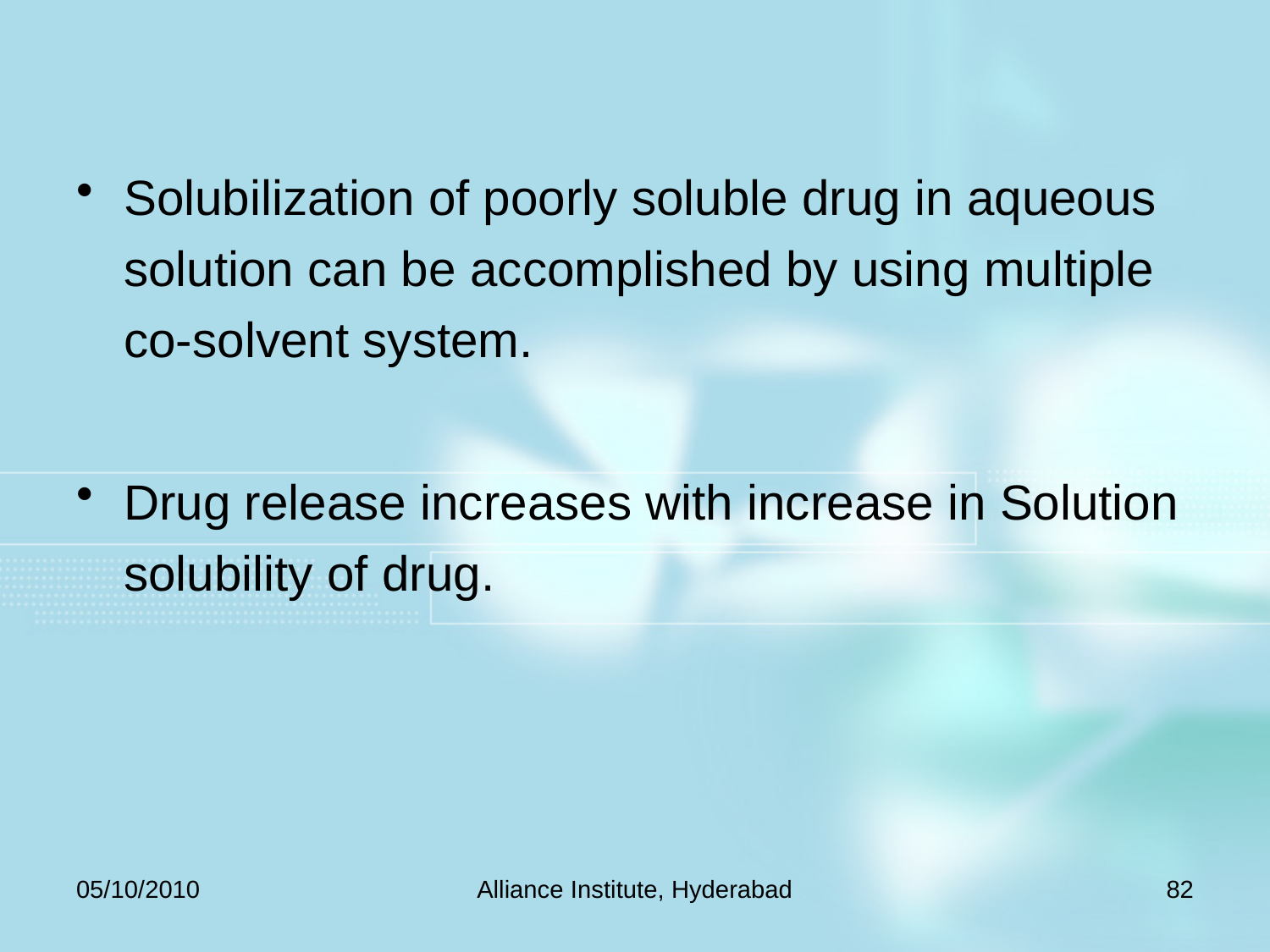

Solubilization of poorly soluble drug in aqueous solution can be accomplished by using multiple co-solvent system.

Drug release increases with increase in Solution solubility of drug.

05/10/2010
Alliance Institute, Hyderabad
82